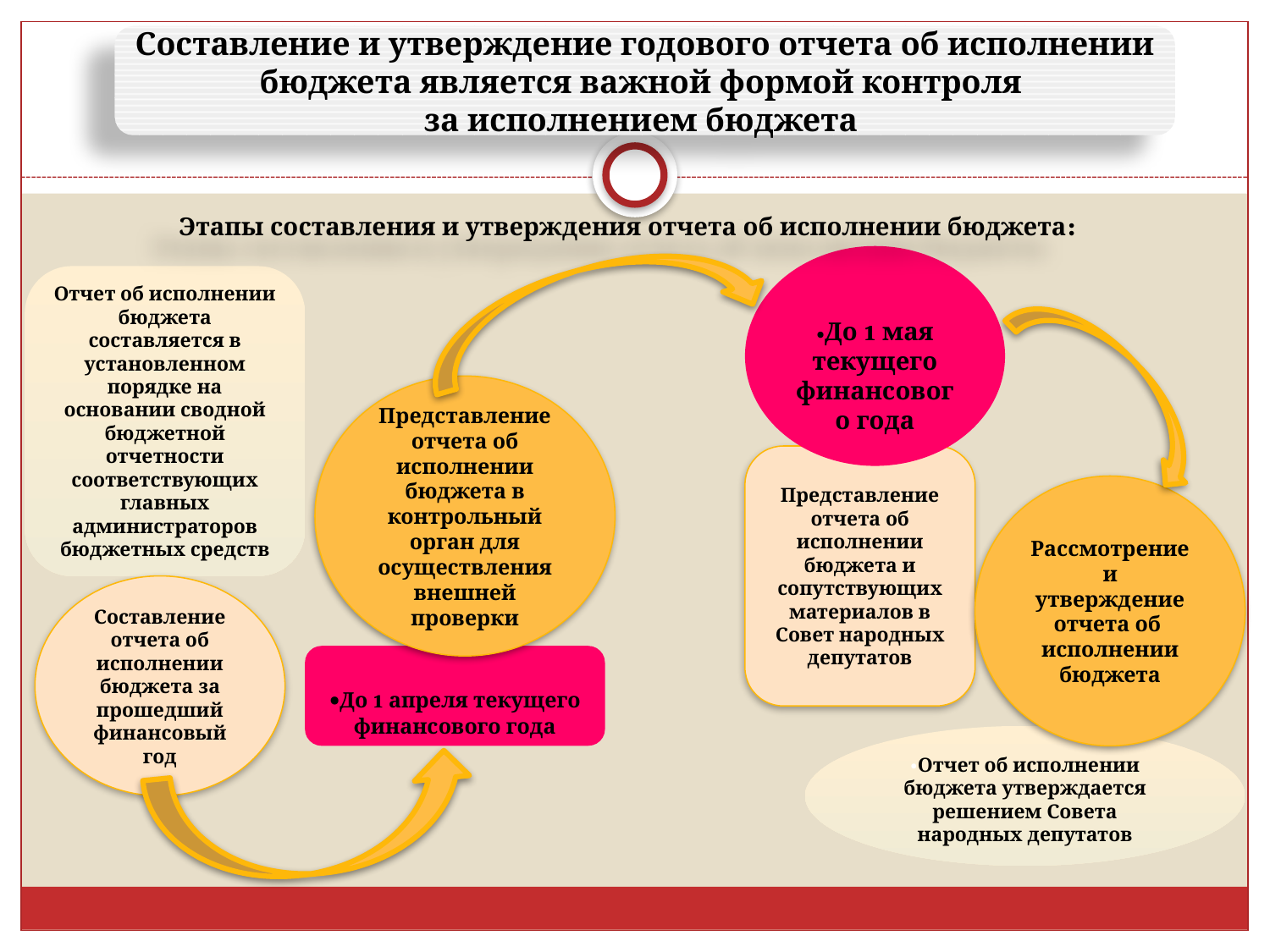

Составление и утверждение годового отчета об исполнении бюджета является важной формой контроля
за исполнением бюджета
Этапы составления и утверждения отчета об исполнении бюджета:

•До 1 мая текущего финансового года

Отчет об исполнении бюджета составляется в установленном порядке на основании сводной бюджетной отчетности соответствующих главных администраторов бюджетных средств

Представление отчета об исполнении бюджета в контрольный орган для осуществления внешней проверки
Представление отчета об исполнении бюджета и сопутствующих материалов в Совет народных депутатов
Рассмотрение и утверждение отчета об  исполнении бюджета
Составление отчета об исполнении бюджета за прошедший финансовый год

•До 1 апреля текущего финансового года

•Отчет об исполнении бюджета утверждается решением Совета народных депутатов